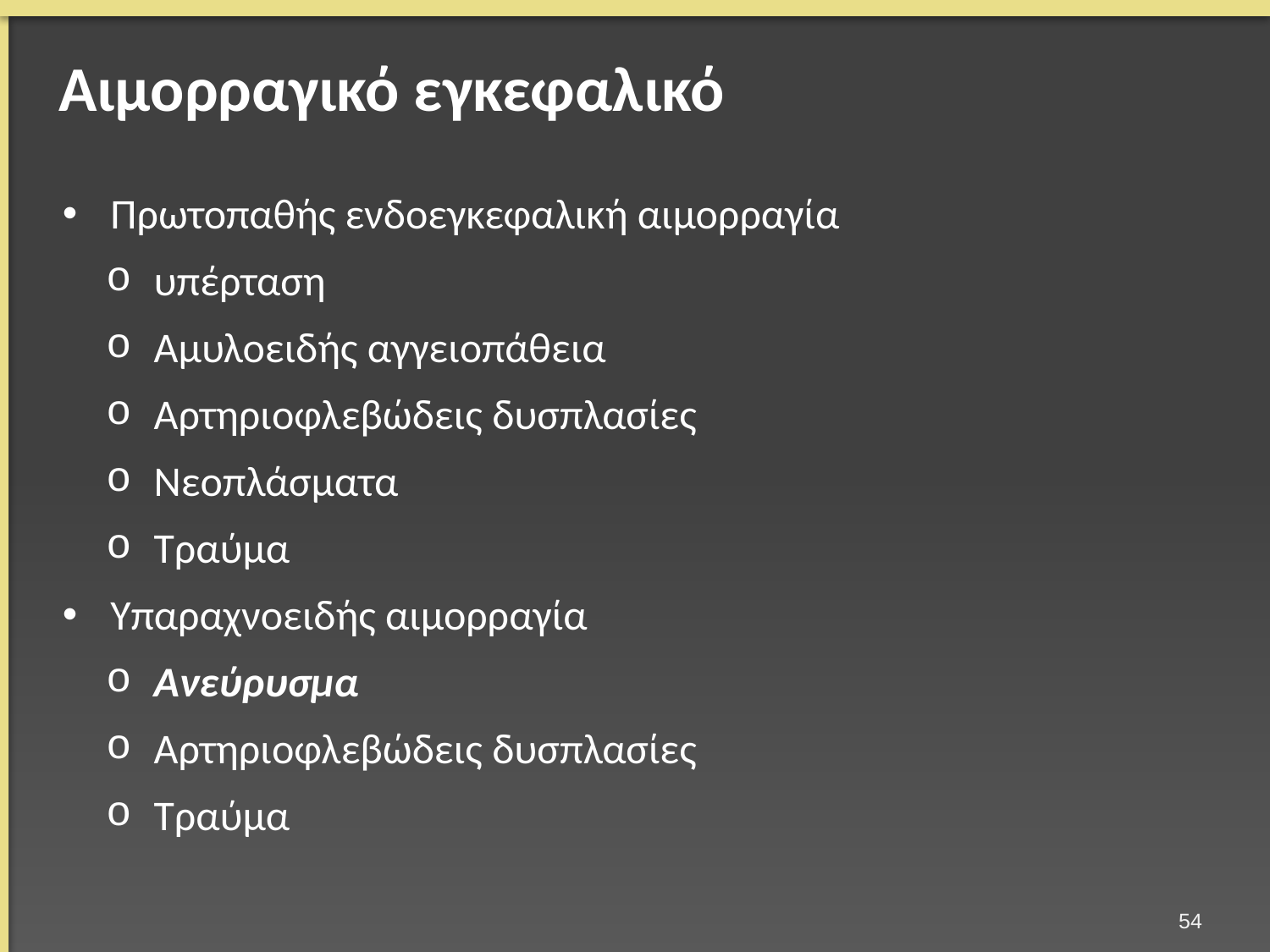

# Αιμορραγικό εγκεφαλικό
Πρωτοπαθής ενδοεγκεφαλική αιμορραγία
υπέρταση
Αμυλοειδής αγγειοπάθεια
Αρτηριοφλεβώδεις δυσπλασίες
Νεοπλάσματα
Τραύμα
Υπαραχνοειδής αιμορραγία
Ανεύρυσμα
Αρτηριοφλεβώδεις δυσπλασίες
Τραύμα
54